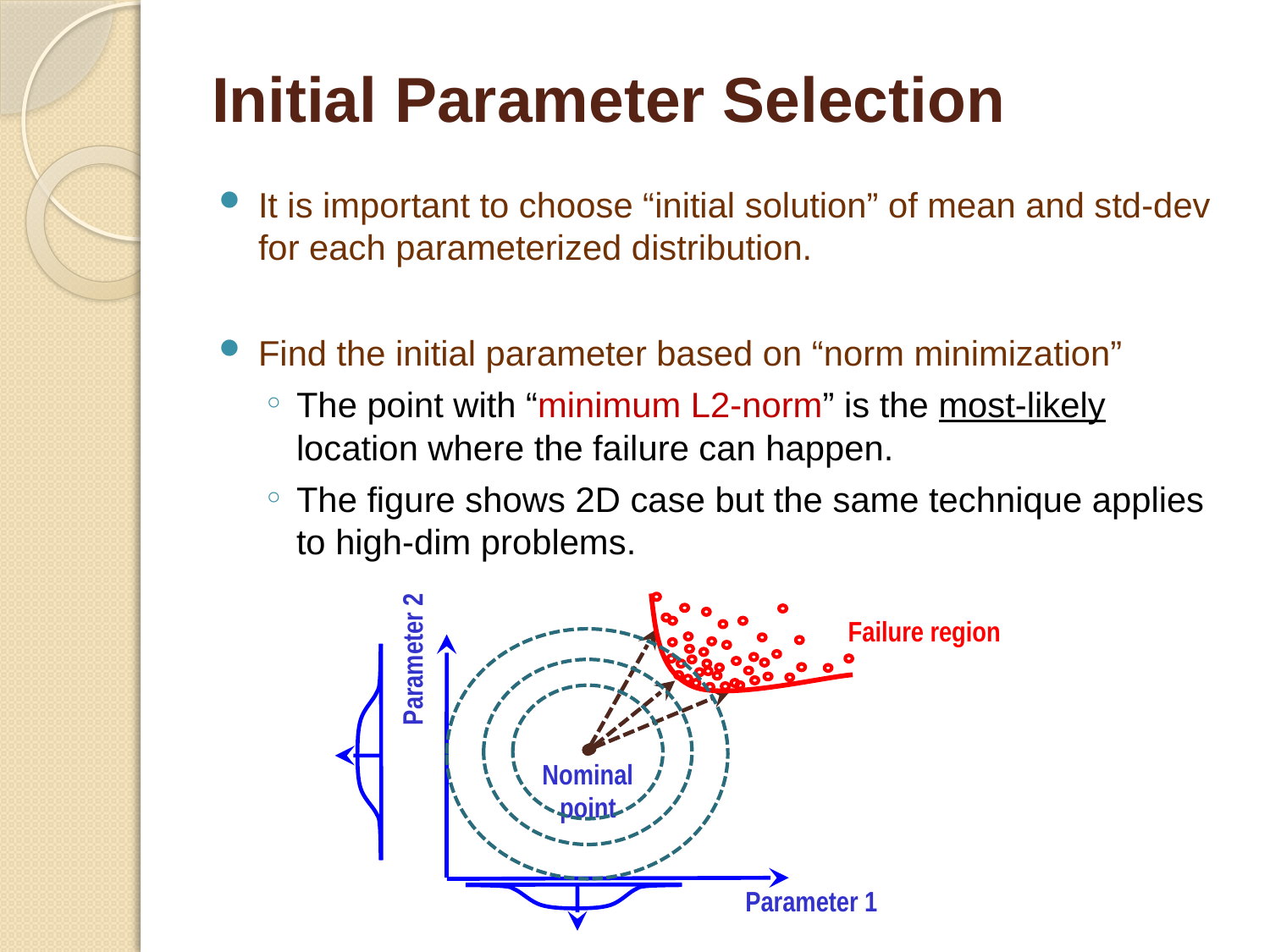

# Initial Parameter Selection
It is important to choose “initial solution” of mean and std-dev for each parameterized distribution.

Find the initial parameter based on “norm minimization”
The point with “minimum L2-norm” is the most-likely location where the failure can happen.
The figure shows 2D case but the same technique applies to high-dim problems.

Failure region

Parameter 2

Nominal point
Parameter 1